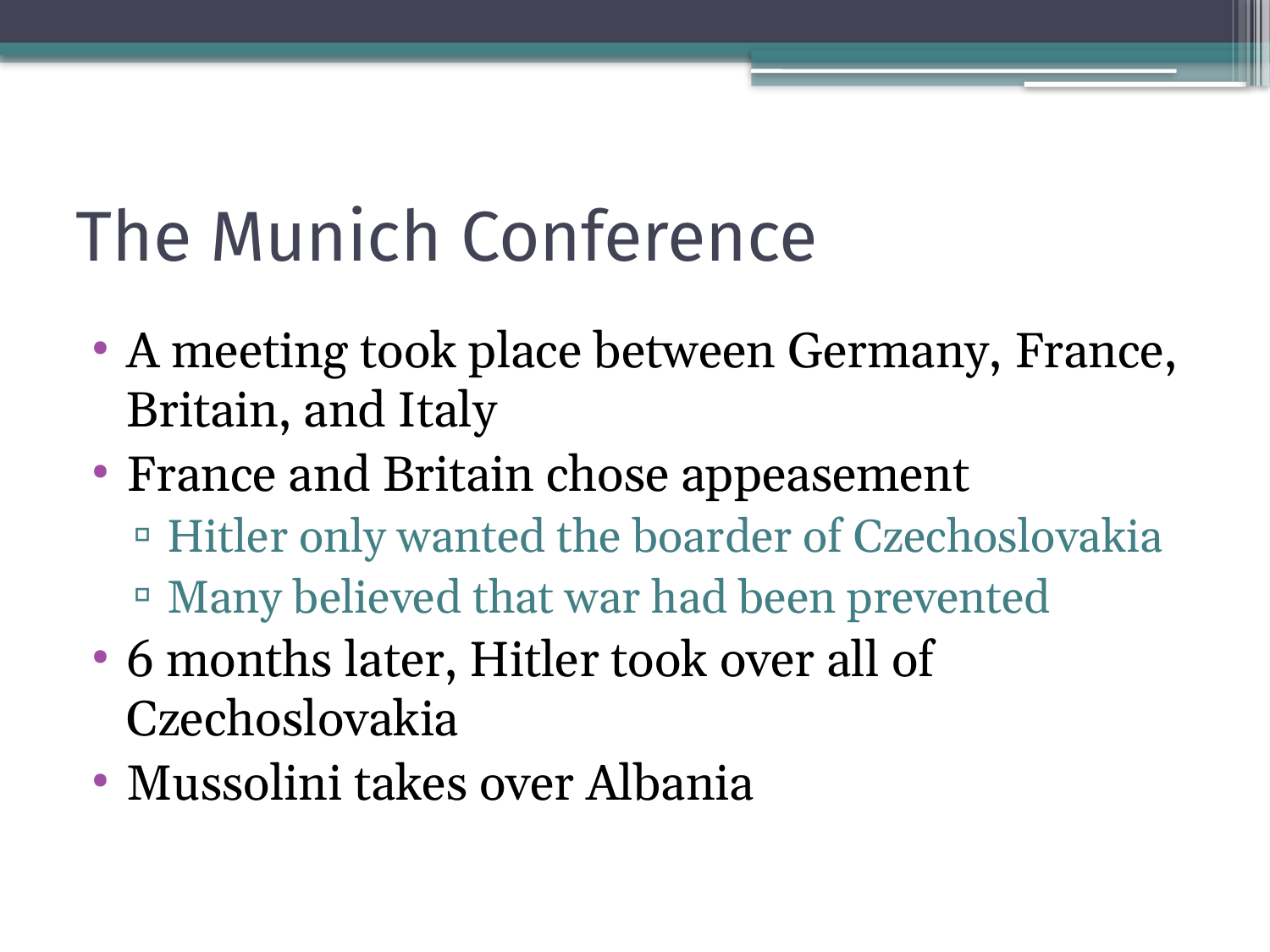

# The Munich Conference
A meeting took place between Germany, France, Britain, and Italy
France and Britain chose appeasement
Hitler only wanted the boarder of Czechoslovakia
Many believed that war had been prevented
6 months later, Hitler took over all of Czechoslovakia
Mussolini takes over Albania